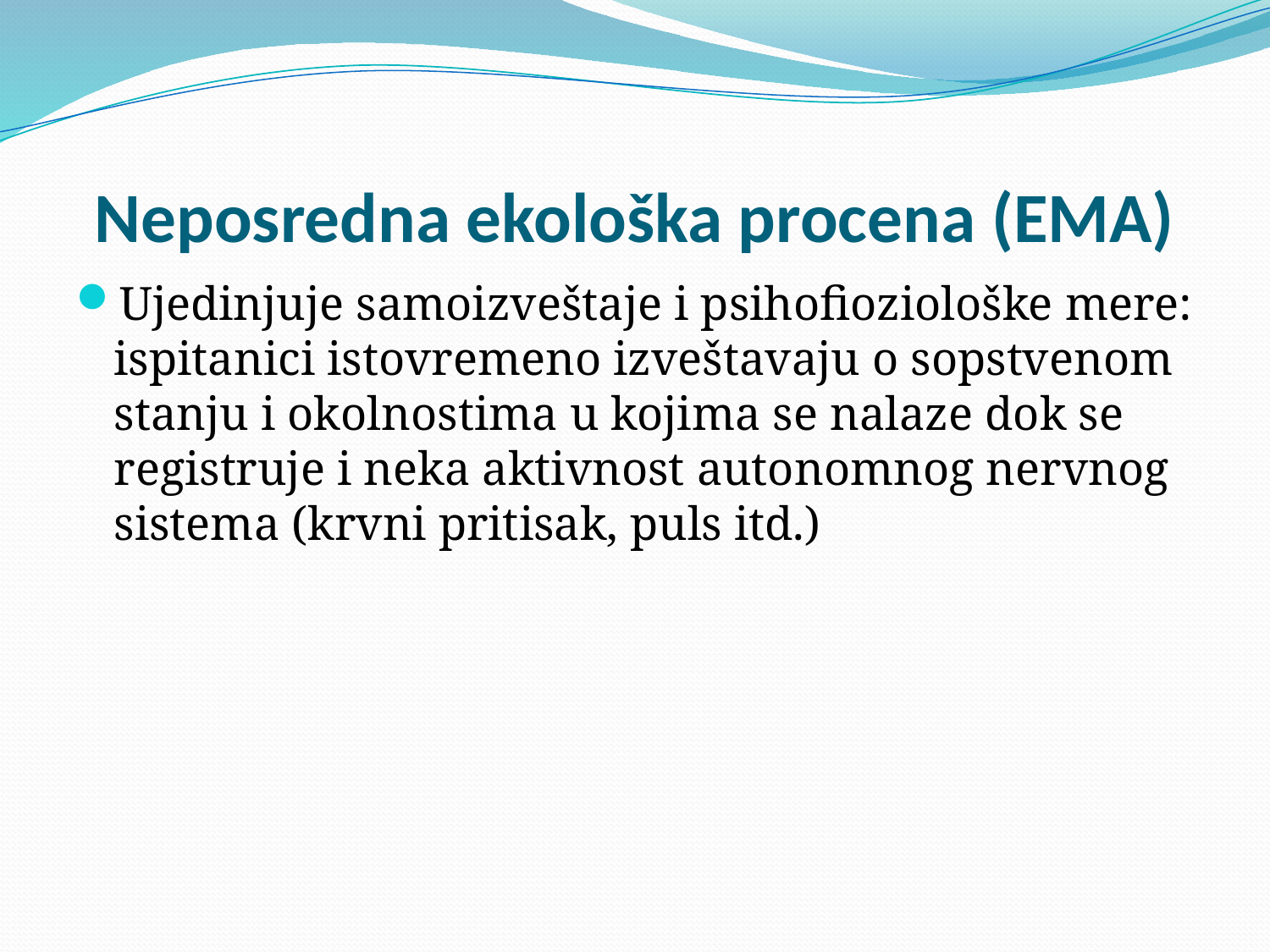

# Neposredna ekološka procena (EMA)
Ujedinjuje samoizveštaje i psihofioziološke mere: ispitanici istovremeno izveštavaju o sopstvenom stanju i okolnostima u kojima se nalaze dok se registruje i neka aktivnost autonomnog nervnog sistema (krvni pritisak, puls itd.)